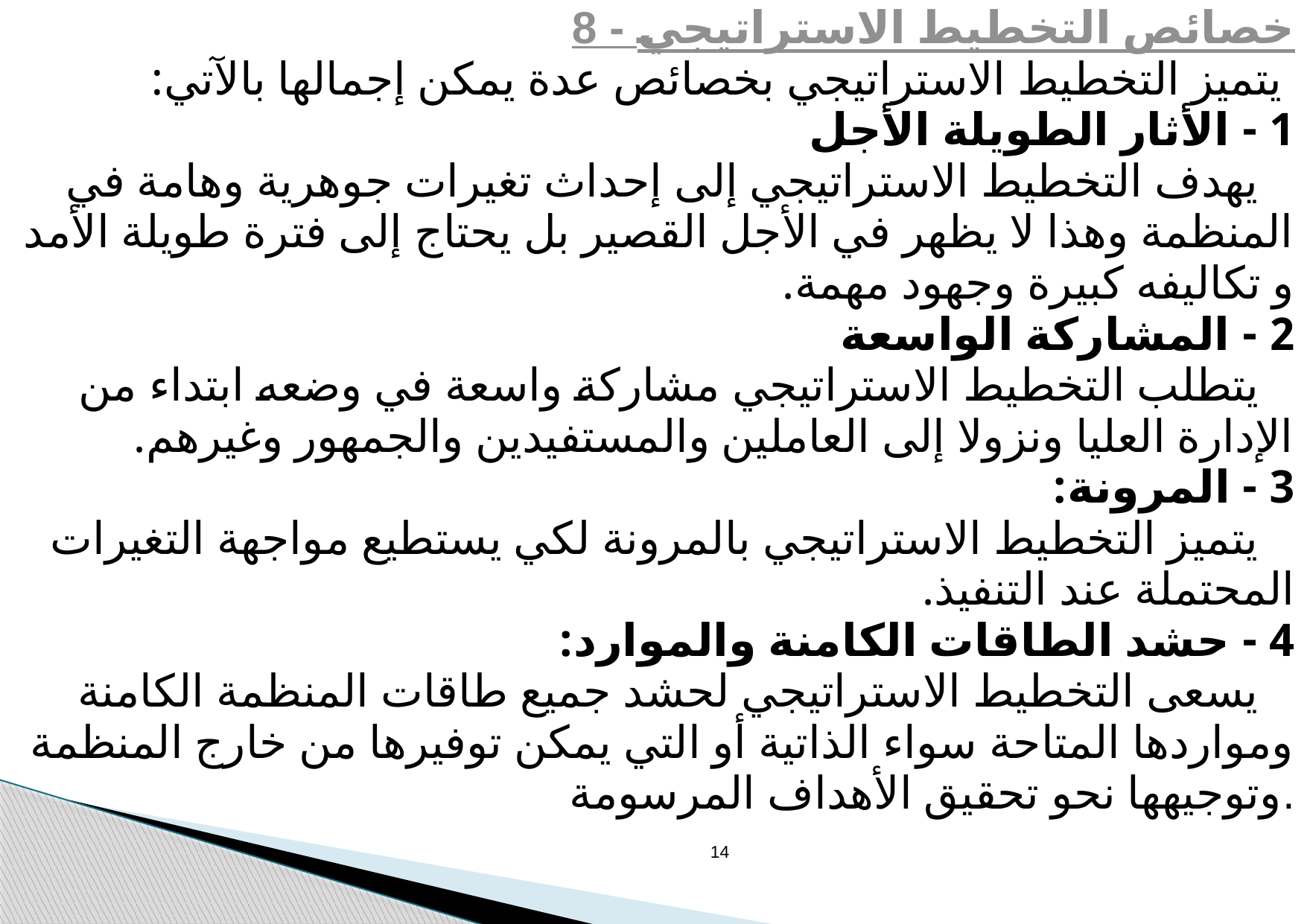

8 - خصائص التخطيط الاستراتيجي
 يتميز التخطيط الاستراتيجي بخصائص عدة يمكن إجمالها بالآتي:
1 - الأثار الطويلة الأجل
   يهدف التخطيط الاستراتيجي إلى إحداث تغيرات جوهرية وهامة في المنظمة وهذا لا يظهر في الأجل القصير بل يحتاج إلى فترة طويلة الأمد و تكاليفه كبيرة وجهود مهمة.
2 - المشاركة الواسعة
   يتطلب التخطيط الاستراتيجي مشاركة واسعة في وضعه ابتداء من الإدارة العليا ونزولا إلى العاملين والمستفيدين والجمهور وغيرهم.
3 - المرونة:
   يتميز التخطيط الاستراتيجي بالمرونة لكي يستطيع مواجهة التغيرات المحتملة عند التنفيذ.
4 - حشد الطاقات الكامنة والموارد:
   يسعى التخطيط الاستراتيجي لحشد جميع طاقات المنظمة الكامنة ومواردها المتاحة سواء الذاتية أو التي يمكن توفيرها من خارج المنظمة وتوجيهها نحو تحقيق الأهداف المرسومة.
14